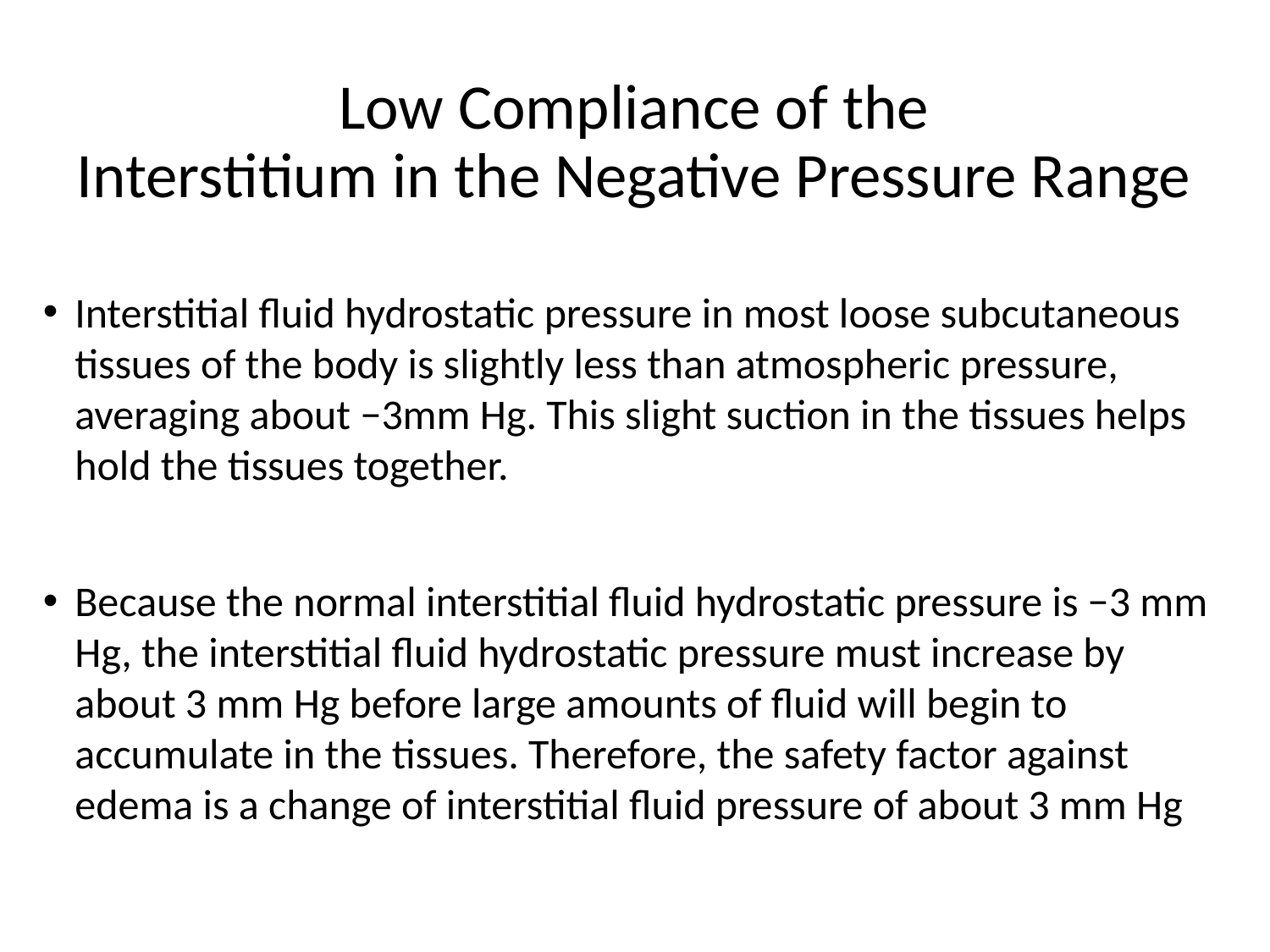

# Low Compliance of the Interstitium in the Negative Pressure Range
Interstitial fluid hydrostatic pressure in most loose subcutaneous tissues of the body is slightly less than atmospheric pressure, averaging about −3mm Hg. This slight suction in the tissues helps hold the tissues together.

Because the normal interstitial fluid hydrostatic pressure is −3 mm Hg, the interstitial fluid hydrostatic pressure must increase by about 3 mm Hg before large amounts of fluid will begin to accumulate in the tissues. Therefore, the safety factor against edema is a change of interstitial fluid pressure of about 3 mm Hg